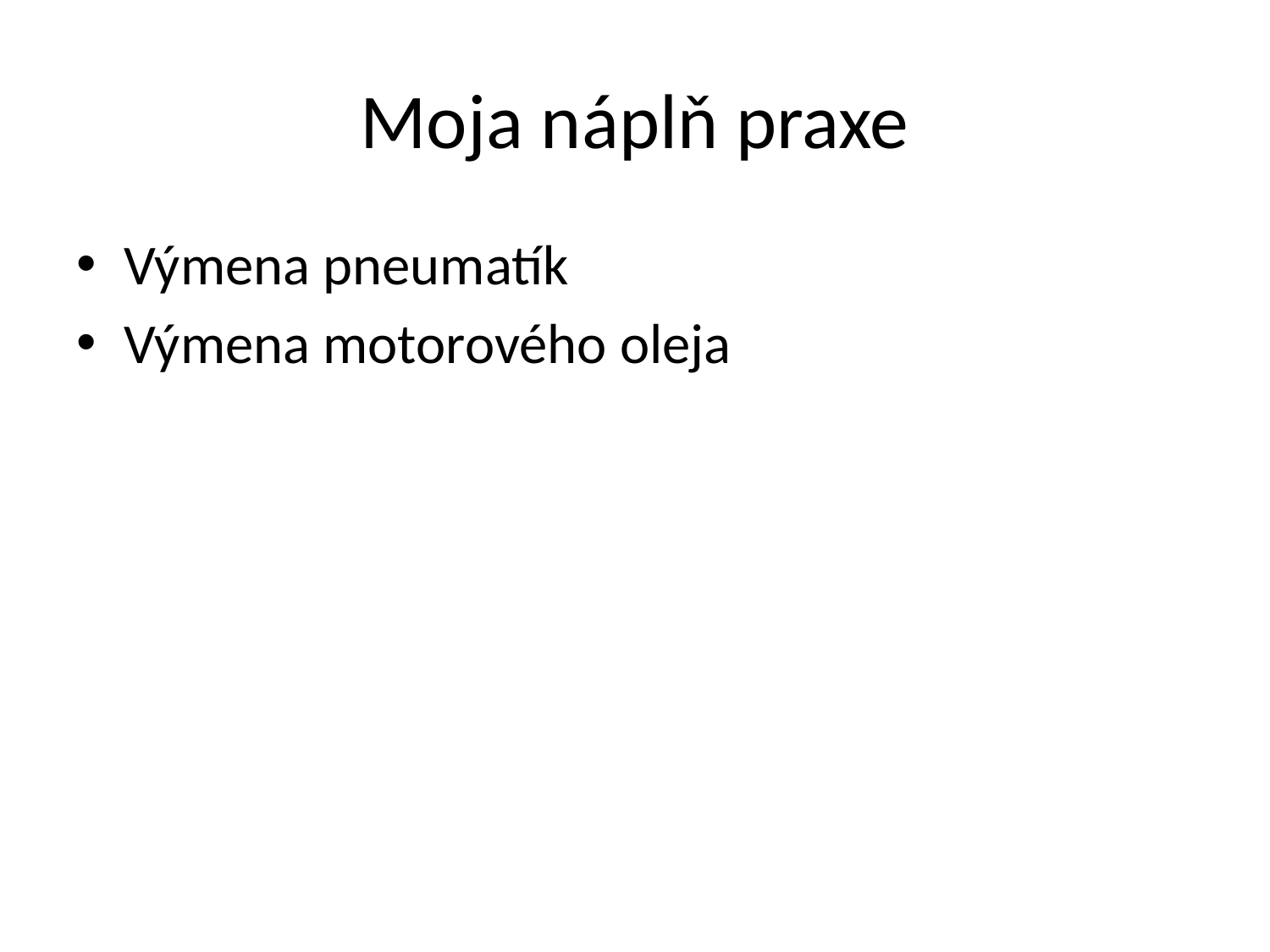

# Moja náplň praxe
Výmena pneumatík
Výmena motorového oleja